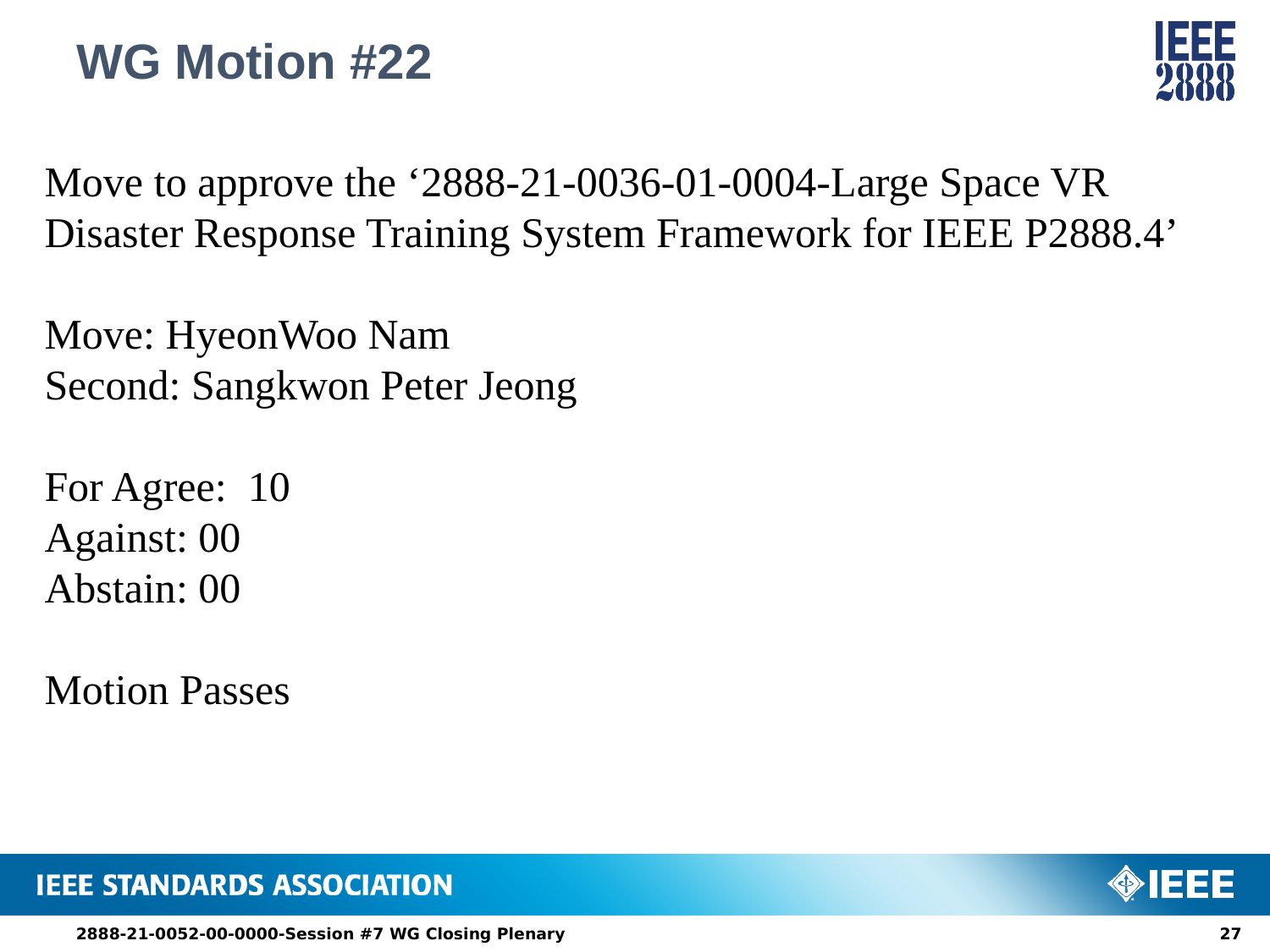

# WG Motion #22
Move to approve the ‘2888-21-0036-01-0004-Large Space VR Disaster Response Training System Framework for IEEE P2888.4’

Move: HyeonWoo Nam
Second: Sangkwon Peter Jeong

For Agree:  10
Against: 00
Abstain: 00

Motion Passes
2888-21-0052-00-0000-Session #7 WG Closing Plenary
27